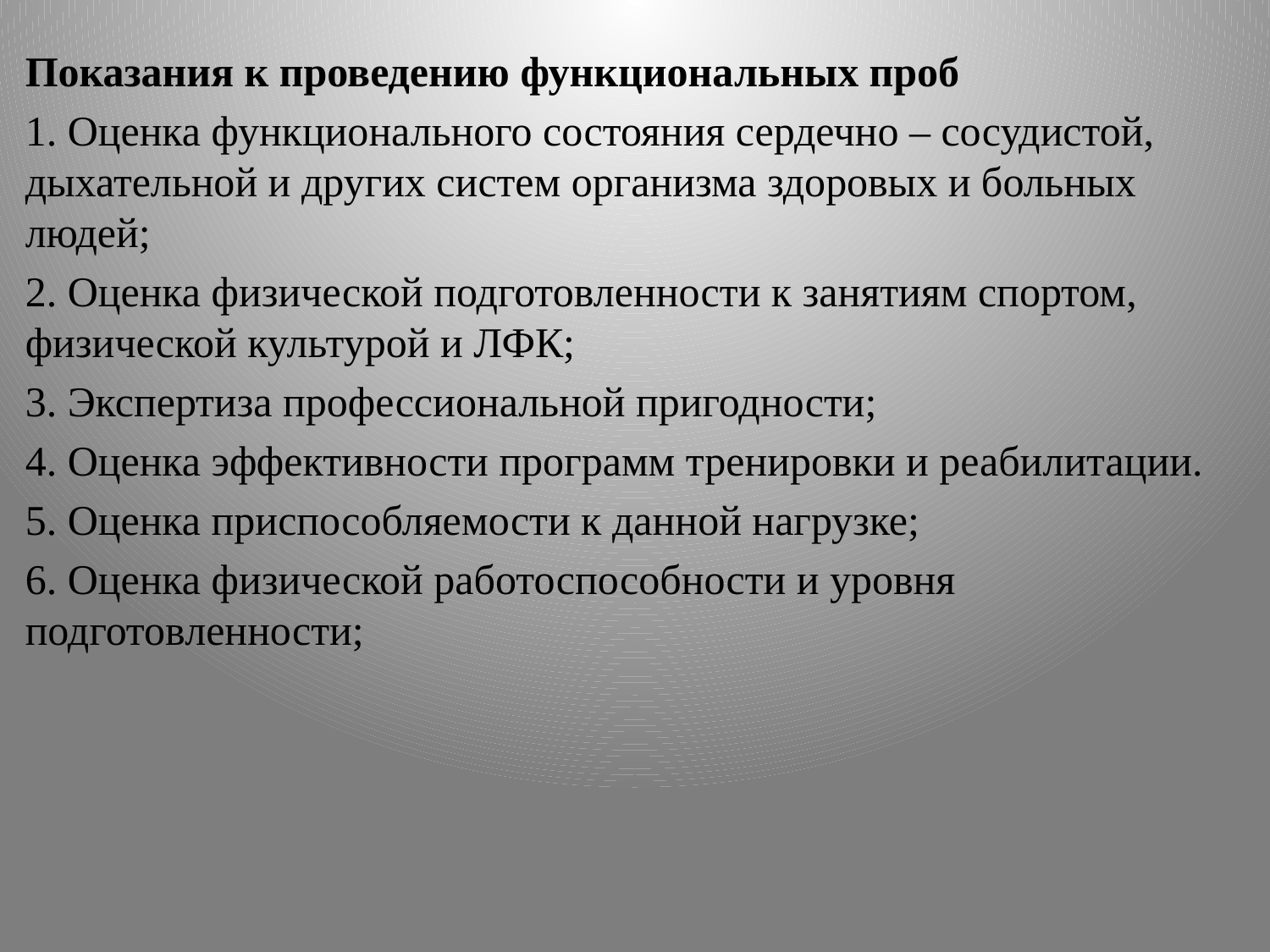

Показания к проведению функциональных проб
1. Оценка функционального состояния сердечно – сосудистой, дыхательной и других систем организма здоровых и больных людей;
2. Оценка физической подготовленности к занятиям спортом, физической культурой и ЛФК;
3. Экспертиза профессиональной пригодности;
4. Оценка эффективности программ тренировки и реабилитации.
5. Оценка приспособляемости к данной нагрузке;
6. Оценка физической работоспособности и уровня подготовленности;

#